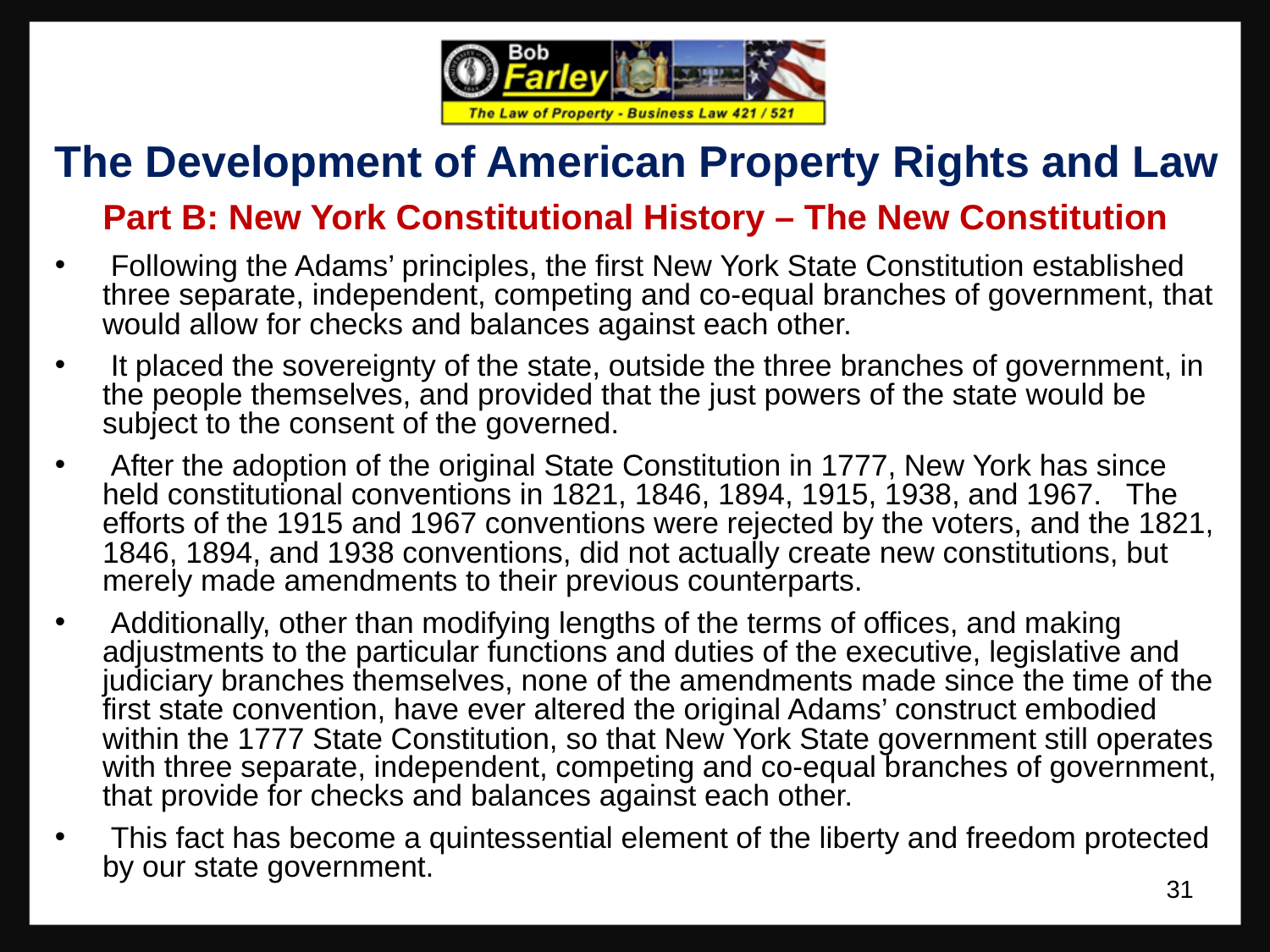

The Development of American Property Rights and Law

Part B: New York Constitutional History – The New Constitution

 Following the Adams’ principles, the first New York State Constitution established three separate, independent, competing and co-equal branches of government, that would allow for checks and balances against each other.

 It placed the sovereignty of the state, outside the three branches of government, in the people themselves, and provided that the just powers of the state would be subject to the consent of the governed.

 After the adoption of the original State Constitution in 1777, New York has since held constitutional conventions in 1821, 1846, 1894, 1915, 1938, and 1967.   The efforts of the 1915 and 1967 conventions were rejected by the voters, and the 1821, 1846, 1894, and 1938 conventions, did not actually create new constitutions, but merely made amendments to their previous counterparts.

 Additionally, other than modifying lengths of the terms of offices, and making adjustments to the particular functions and duties of the executive, legislative and judiciary branches themselves, none of the amendments made since the time of the first state convention, have ever altered the original Adams’ construct embodied within the 1777 State Constitution, so that New York State government still operates with three separate, independent, competing and co-equal branches of government, that provide for checks and balances against each other.

 This fact has become a quintessential element of the liberty and freedom protected by our state government.
31